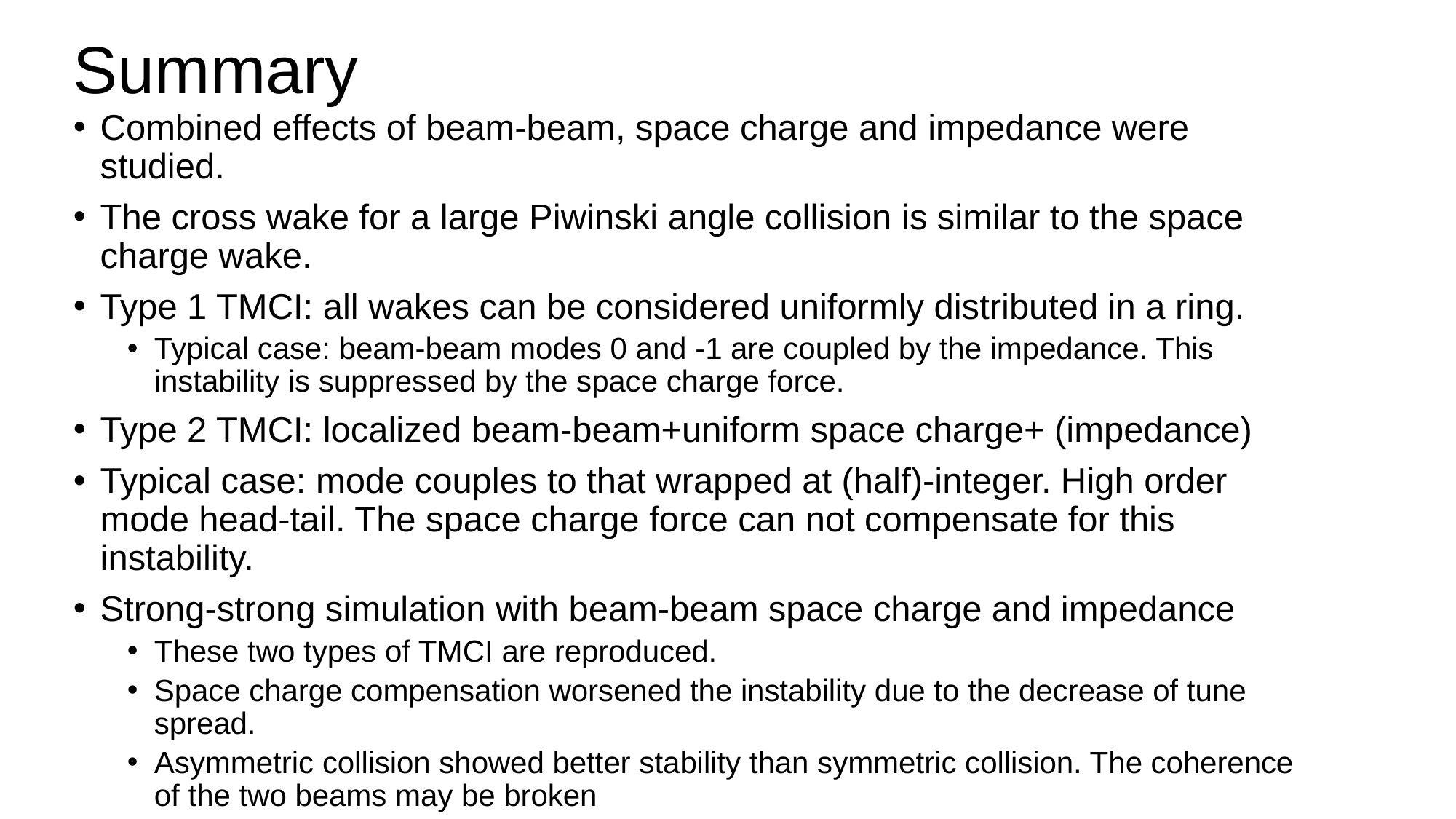

# Summary
Combined effects of beam-beam, space charge and impedance were studied.
The cross wake for a large Piwinski angle collision is similar to the space charge wake.
Type 1 TMCI: all wakes can be considered uniformly distributed in a ring.
Typical case: beam-beam modes 0 and -1 are coupled by the impedance. This instability is suppressed by the space charge force.
Type 2 TMCI: localized beam-beam+uniform space charge+ (impedance)
Typical case: mode couples to that wrapped at (half)-integer. High order mode head-tail. The space charge force can not compensate for this instability.
Strong-strong simulation with beam-beam space charge and impedance
These two types of TMCI are reproduced.
Space charge compensation worsened the instability due to the decrease of tune spread.
Asymmetric collision showed better stability than symmetric collision. The coherence of the two beams may be broken